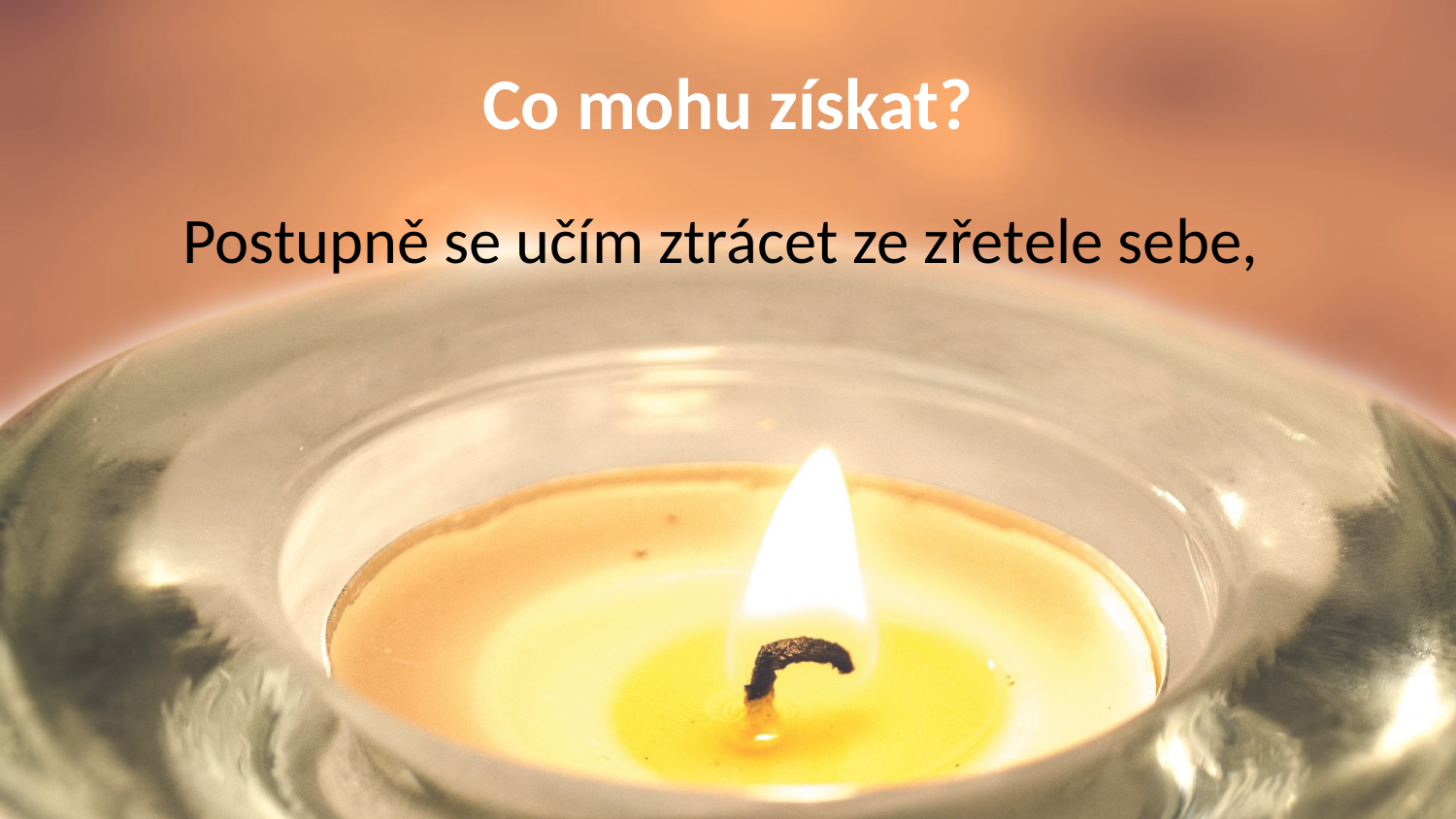

# Co mohu získat?
Postupně se učím ztrácet ze zřetele sebe,